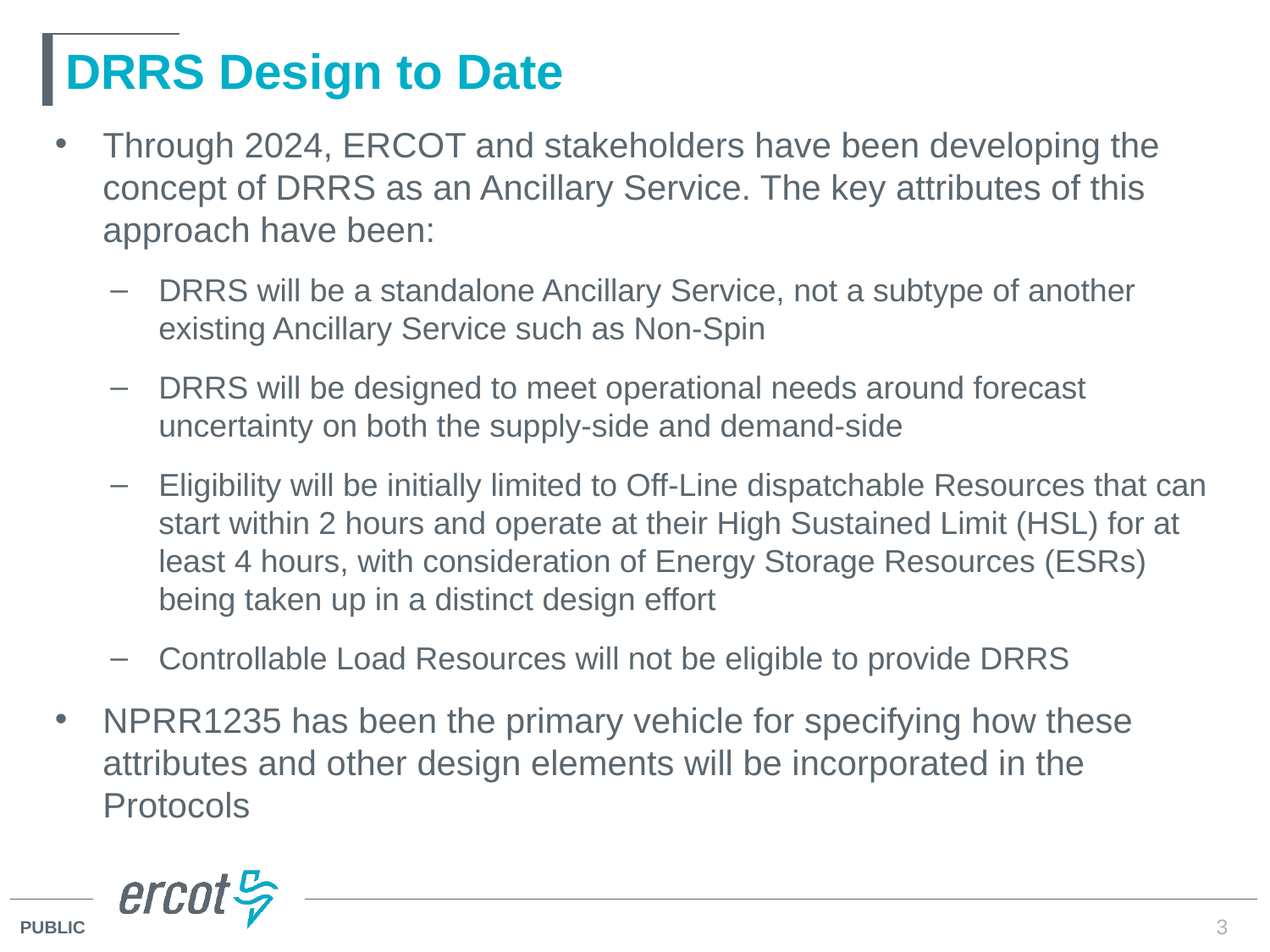

# DRRS Design to Date
Through 2024, ERCOT and stakeholders have been developing the concept of DRRS as an Ancillary Service. The key attributes of this approach have been:
DRRS will be a standalone Ancillary Service, not a subtype of another existing Ancillary Service such as Non-Spin
DRRS will be designed to meet operational needs around forecast uncertainty on both the supply-side and demand-side
Eligibility will be initially limited to Off-Line dispatchable Resources that can start within 2 hours and operate at their High Sustained Limit (HSL) for at least 4 hours, with consideration of Energy Storage Resources (ESRs) being taken up in a distinct design effort
Controllable Load Resources will not be eligible to provide DRRS
NPRR1235 has been the primary vehicle for specifying how these attributes and other design elements will be incorporated in the Protocols
3